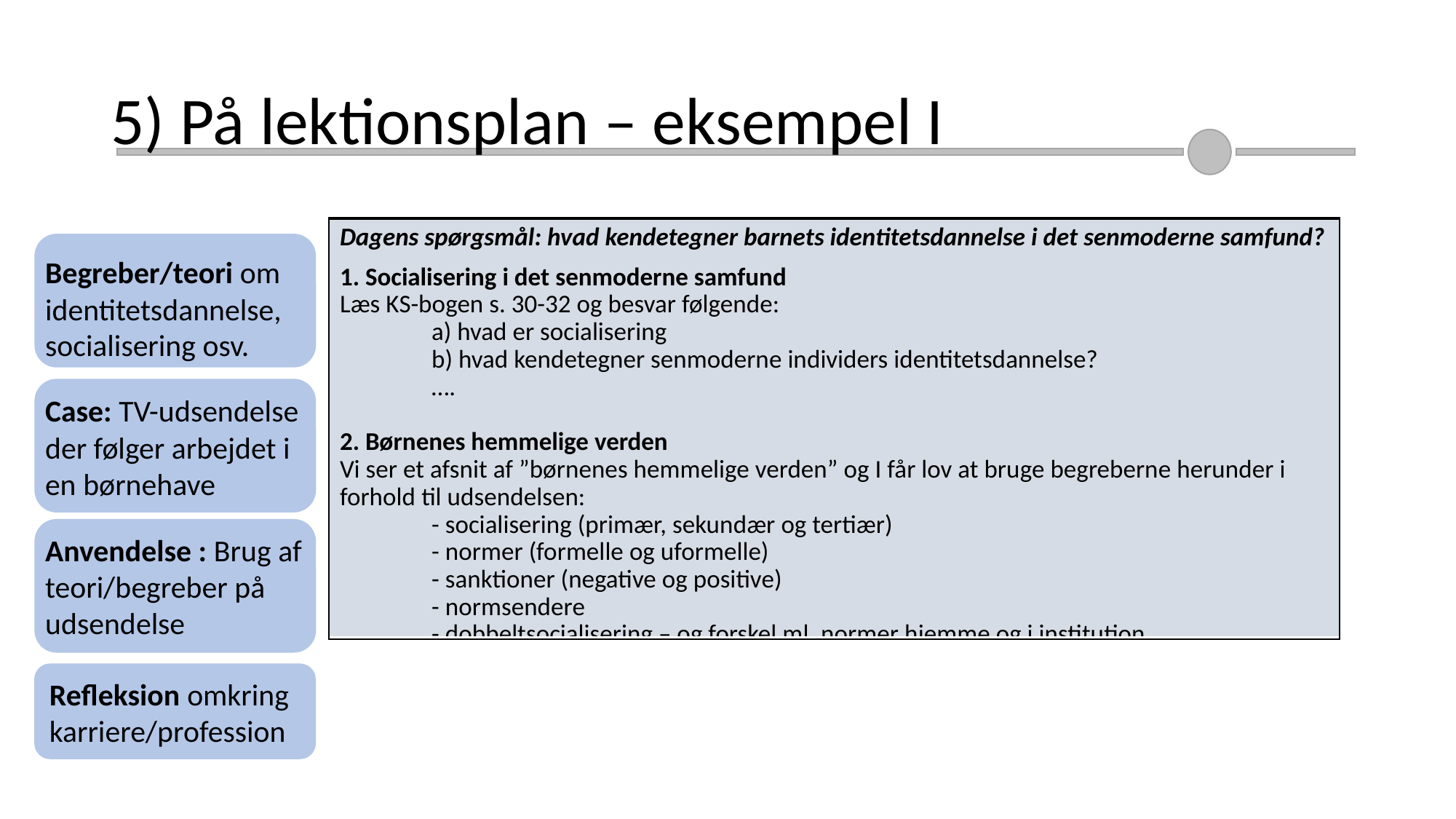

# 5) På lektionsplan – eksempel I

Dagens spørgsmål: hvad kendetegner barnets identitetsdannelse i det senmoderne samfund?
1. Socialisering i det senmoderne samfund
Læs KS-bogen s. 30-32 og besvar følgende:
	a) hvad er socialisering
	b) hvad kendetegner senmoderne individers identitetsdannelse?
	….
2. Børnenes hemmelige verden
Vi ser et afsnit af ”børnenes hemmelige verden” og I får lov at bruge begreberne herunder i forhold til udsendelsen:
	- socialisering (primær, sekundær og tertiær)
	- normer (formelle og uformelle)
	- sanktioner (negative og positive)
	- normsendere
	- dobbeltsocialisering – og forskel ml. normer hjemme og i institution
3. Professionsrefleksion
- Hvilke jobs mødte vi i udsendelsen?
- Hvilke kompetencer skal man have for at varetage sådan et job?
- Hvilken viden fra samfundsfag er relevant i deres profession?

Begreber/teori om identitetsdannelse, socialisering osv.

Case: TV-udsendelse der følger arbejdet i en børnehave

Anvendelse : Brug af teori/begreber på udsendelse

Refleksion omkring karriere/profession